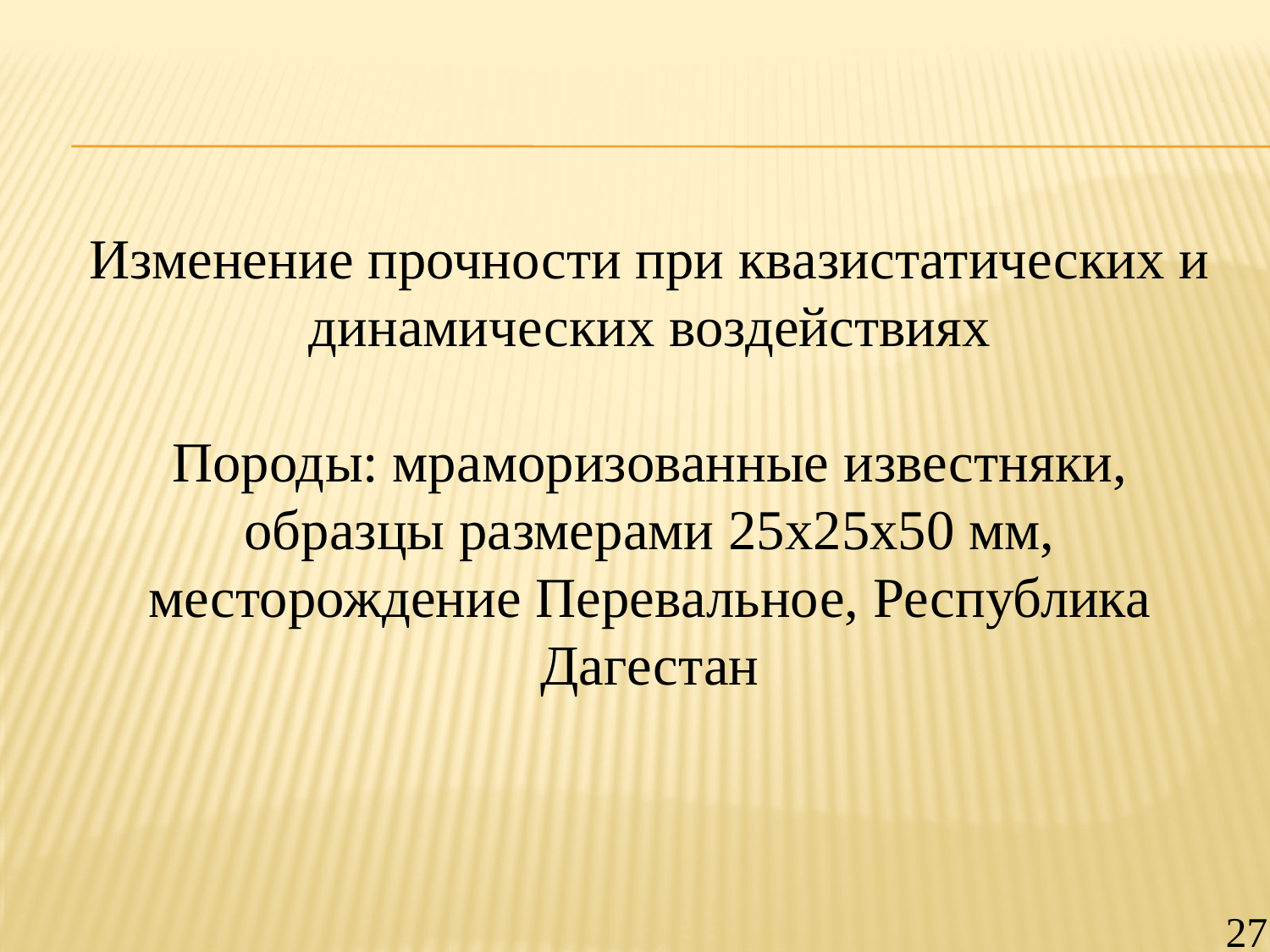

Изменение прочности при квазистатических и динамических воздействиях

Породы: мраморизованные известняки, образцы размерами 25х25х50 мм, месторождение Перевальное, Республика Дагестан
27